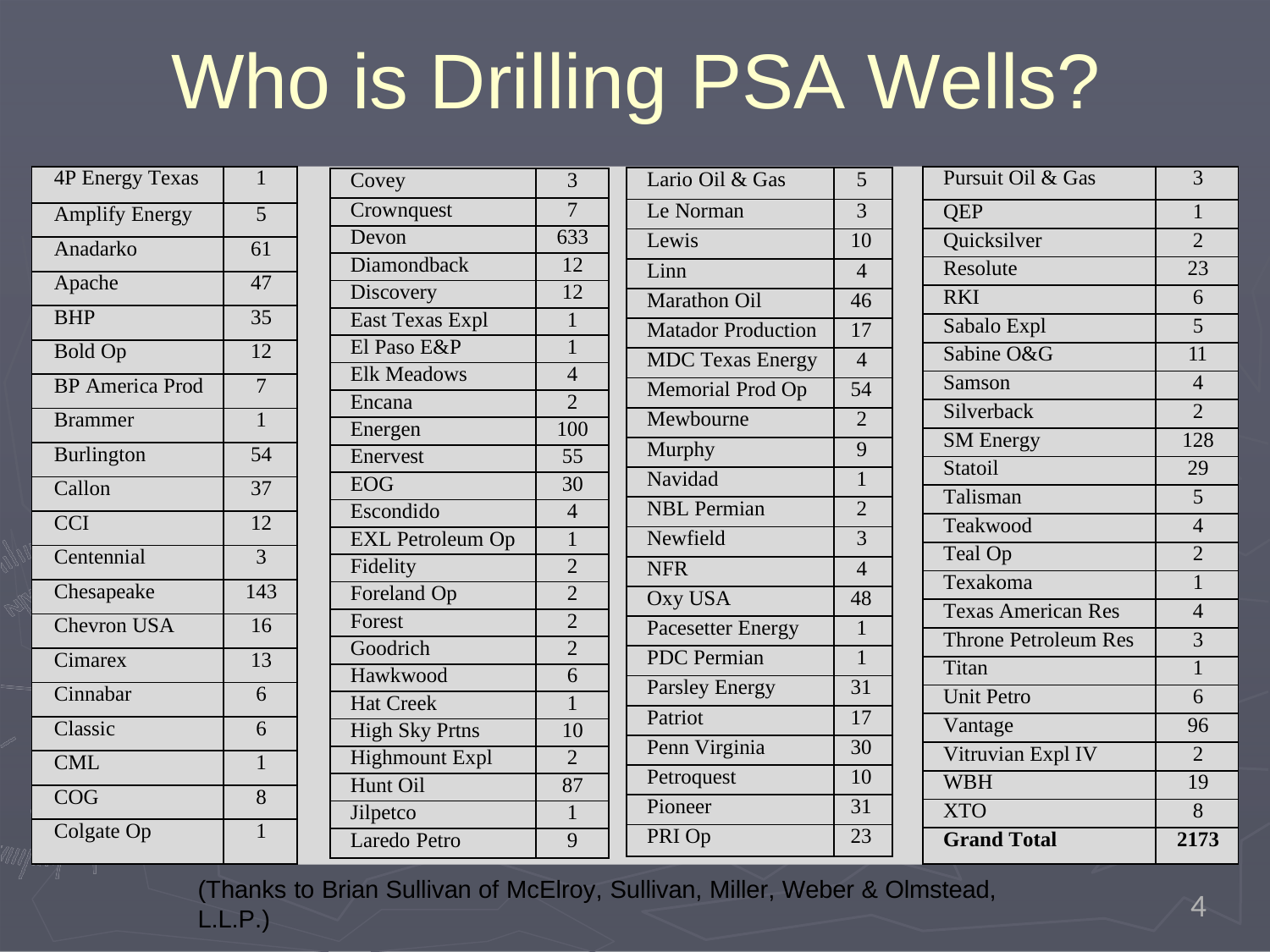

# Who is Drilling PSA Wells?

| 4P Energy Texas | 1 |
| --- | --- |
| Amplify Energy | 5 |
| Anadarko | 61 |
| Apache | 47 |
| BHP | 35 |
| Bold Op | 12 |
| BP America Prod | 7 |
| Brammer | 1 |
| Burlington | 54 |
| Callon | 37 |
| CCI | 12 |
| Centennial | 3 |
| Chesapeake | 143 |
| Chevron USA | 16 |
| Cimarex | 13 |
| Cinnabar | 6 |
| Classic | 6 |
| CML | 1 |
| COG | 8 |
| Colgate Op | 1 |
| Pursuit Oil & Gas | 3 |
| --- | --- |
| QEP | 1 |
| Quicksilver | 2 |
| Resolute | 23 |
| RKI | 6 |
| Sabalo Expl | 5 |
| Sabine O&G | 11 |
| Samson | 4 |
| Silverback | 2 |
| SM Energy | 128 |
| Statoil | 29 |
| Talisman | 5 |
| Teakwood | 4 |
| Teal Op | 2 |
| Texakoma | 1 |
| Texas American Res | 4 |
| Throne Petroleum Res | 3 |
| Titan | 1 |
| Unit Petro | 6 |
| Vantage | 96 |
| Vitruvian Expl IV | 2 |
| WBH | 19 |
| XTO | 8 |
| Grand Total | 2173 |
| Lario Oil & Gas | 5 |
| --- | --- |
| Le Norman | 3 |
| Lewis | 10 |
| Linn | 4 |
| Marathon Oil | 46 |
| Matador Production | 17 |
| MDC Texas Energy | 4 |
| Memorial Prod Op | 54 |
| Mewbourne | 2 |
| Murphy | 9 |
| Navidad | 1 |
| NBL Permian | 2 |
| Newfield | 3 |
| NFR | 4 |
| Oxy USA | 48 |
| Pacesetter Energy | 1 |
| PDC Permian | 1 |
| Parsley Energy | 31 |
| Patriot | 17 |
| Penn Virginia | 30 |
| Petroquest | 10 |
| Pioneer | 31 |
| PRI Op | 23 |
| Covey | 3 |
| --- | --- |
| Crownquest | 7 |
| Devon | 633 |
| Diamondback | 12 |
| Discovery | 12 |
| East Texas Expl | 1 |
| El Paso E&P | 1 |
| Elk Meadows | 4 |
| Encana | 2 |
| Energen | 100 |
| Enervest | 55 |
| EOG | 30 |
| Escondido | 4 |
| EXL Petroleum Op | 1 |
| Fidelity | 2 |
| Foreland Op | 2 |
| Forest | 2 |
| Goodrich | 2 |
| Hawkwood | 6 |
| Hat Creek | 1 |
| High Sky Prtns | 10 |
| Highmount Expl | 2 |
| Hunt Oil | 87 |
| Jilpetco | 1 |
| Laredo Petro | 9 |
(Thanks to Brian Sullivan of McElroy, Sullivan, Miller, Weber & Olmstead, L.L.P.)
4